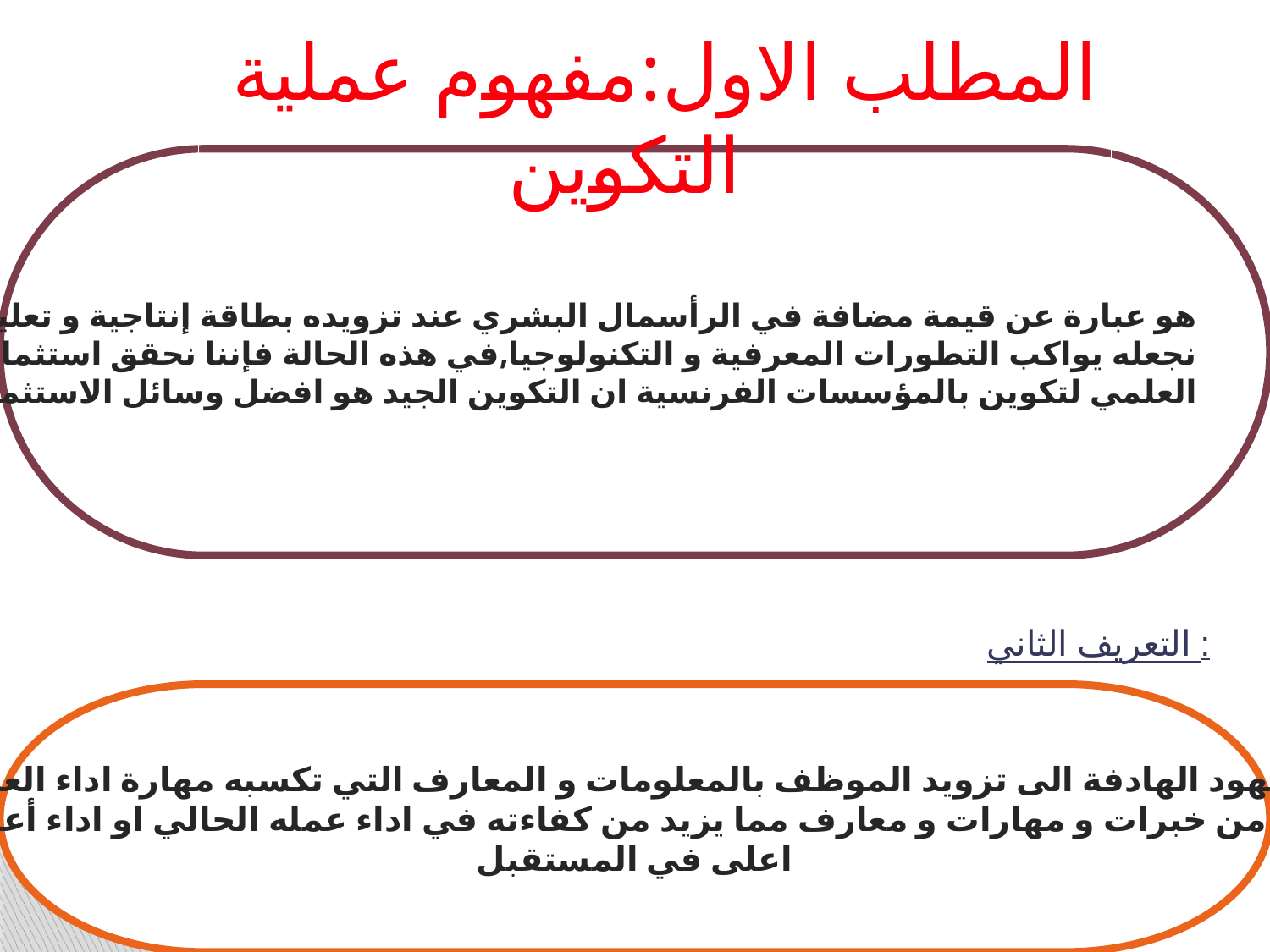

المطلب الاول:مفهوم عملية التكوين
هو عبارة عن قيمة مضافة في الرأسمال البشري عند تزويده بطاقة إنتاجية و تعليمه المعارف و المهارات و التقنيات
نجعله يواكب التطورات المعرفية و التكنولوجيا,في هذه الحالة فإننا نحقق استثمارا و في هذا الاطار يورد في الدليل
العلمي لتكوين بالمؤسسات الفرنسية ان التكوين الجيد هو افضل وسائل الاستثمار
التعريف الثاني :
هي تلك الجهود الهادفة الى تزويد الموظف بالمعلومات و المعارف التي تكسبه مهارة اداء العمل او تنمية
و تطوير ما لديه من خبرات و مهارات و معارف مما يزيد من كفاءته في اداء عمله الحالي او اداء أعمال ذات مستوى
اعلى في المستقبل